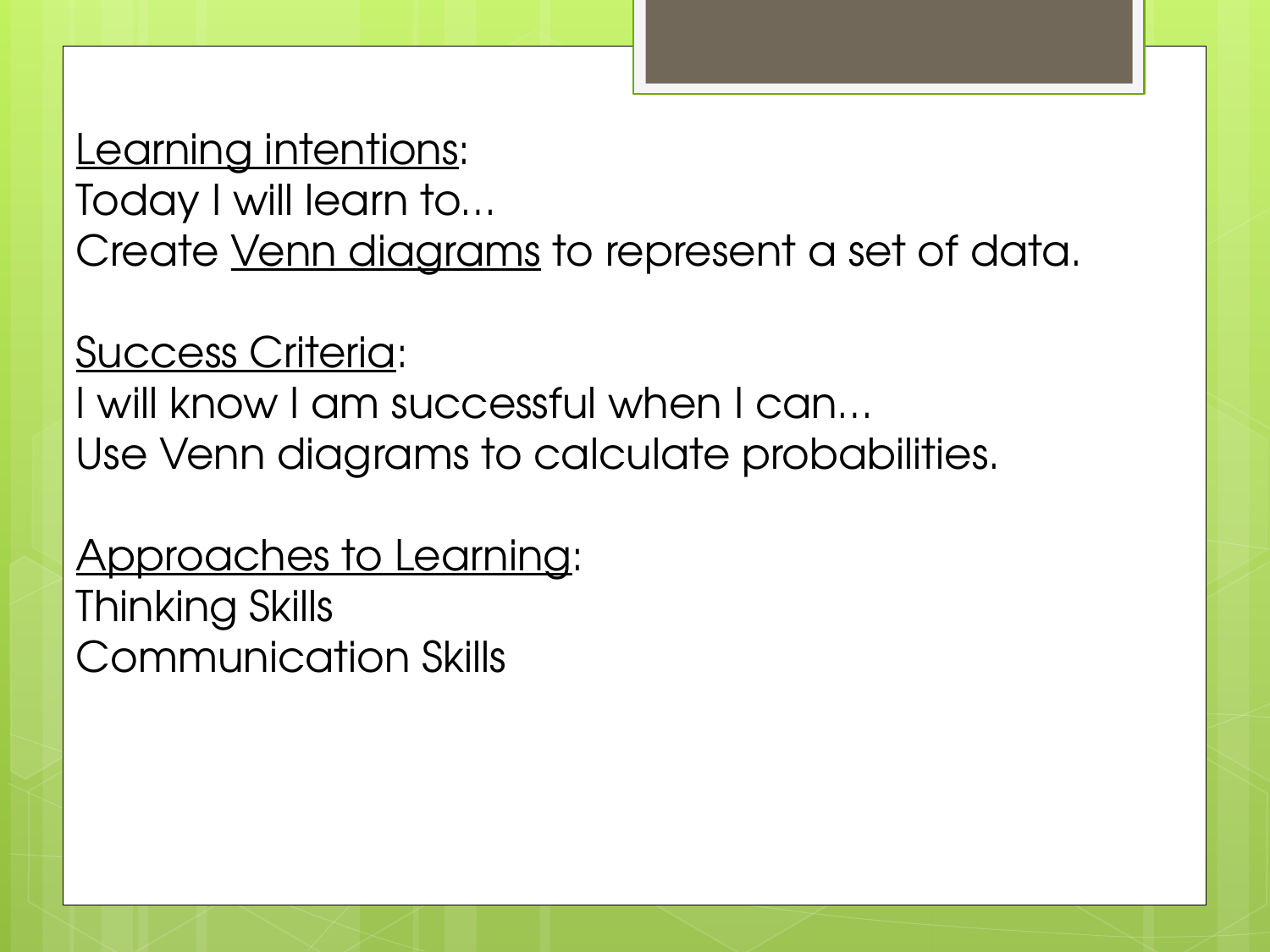

Learning intentions:
Today I will learn to…
Create Venn diagrams to represent a set of data.

Success Criteria:
I will know I am successful when I can…
Use Venn diagrams to calculate probabilities.

Approaches to Learning:
Thinking Skills
Communication Skills